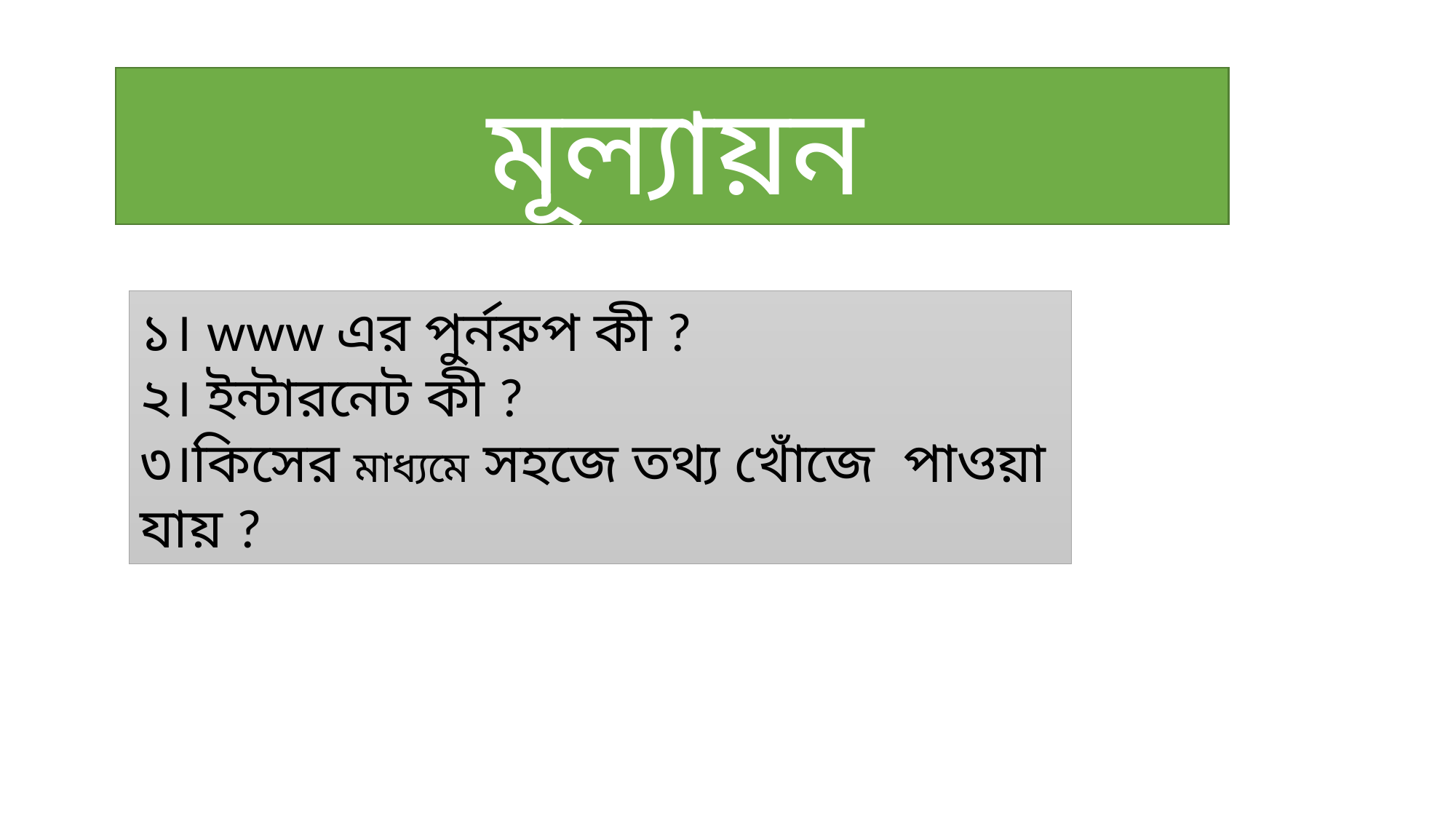

মূল্যায়ন
১। www এর পুর্নরুপ কী ?
২। ইন্টারনেট কী ?
৩।কিসের মাধ্যমে সহজে তথ্য খোঁজে  পাওয়া যায় ?